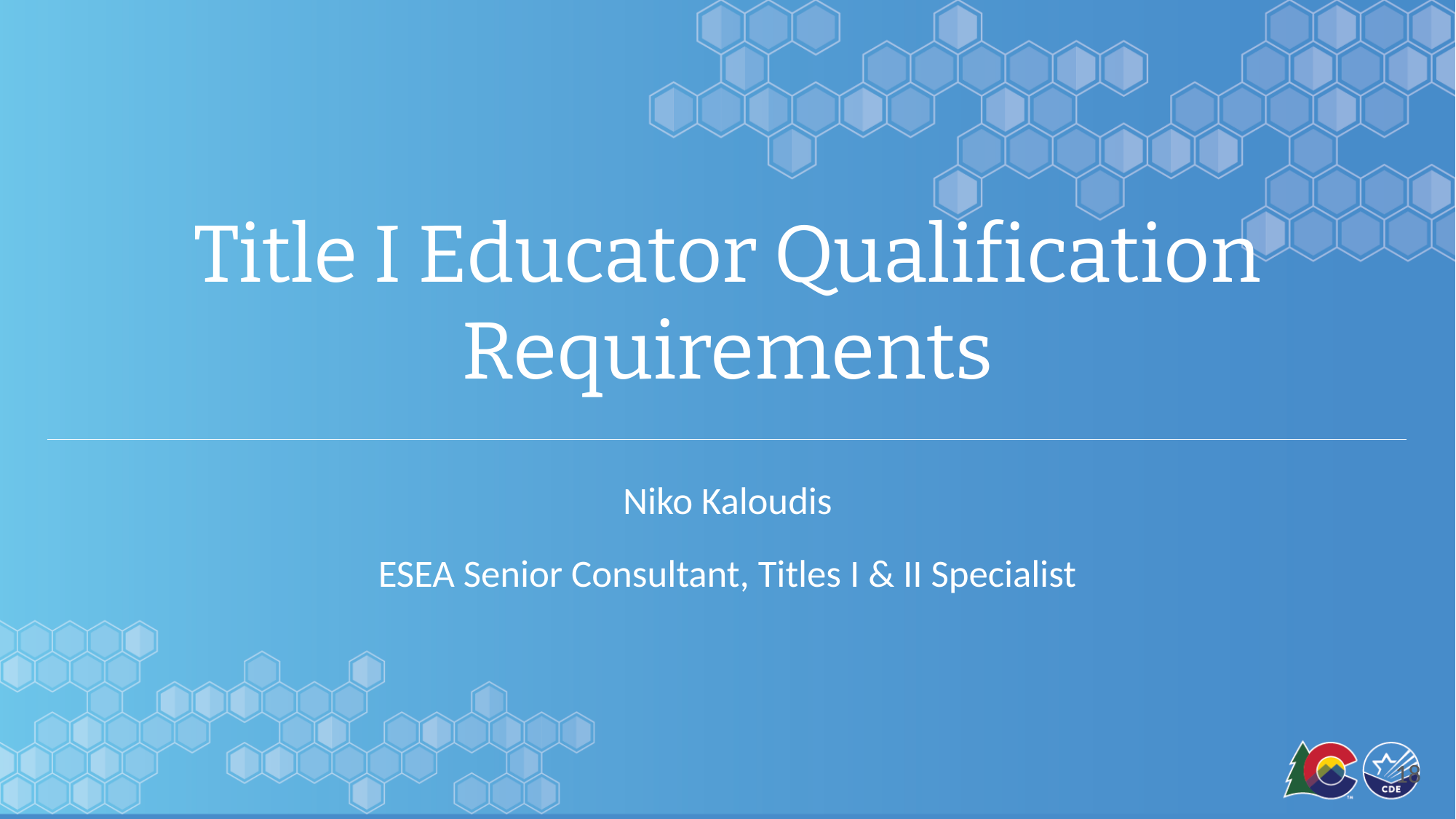

Title I Educator Qualification Requirements
Niko Kaloudis
ESEA Senior Consultant, Titles I & II Specialist
18